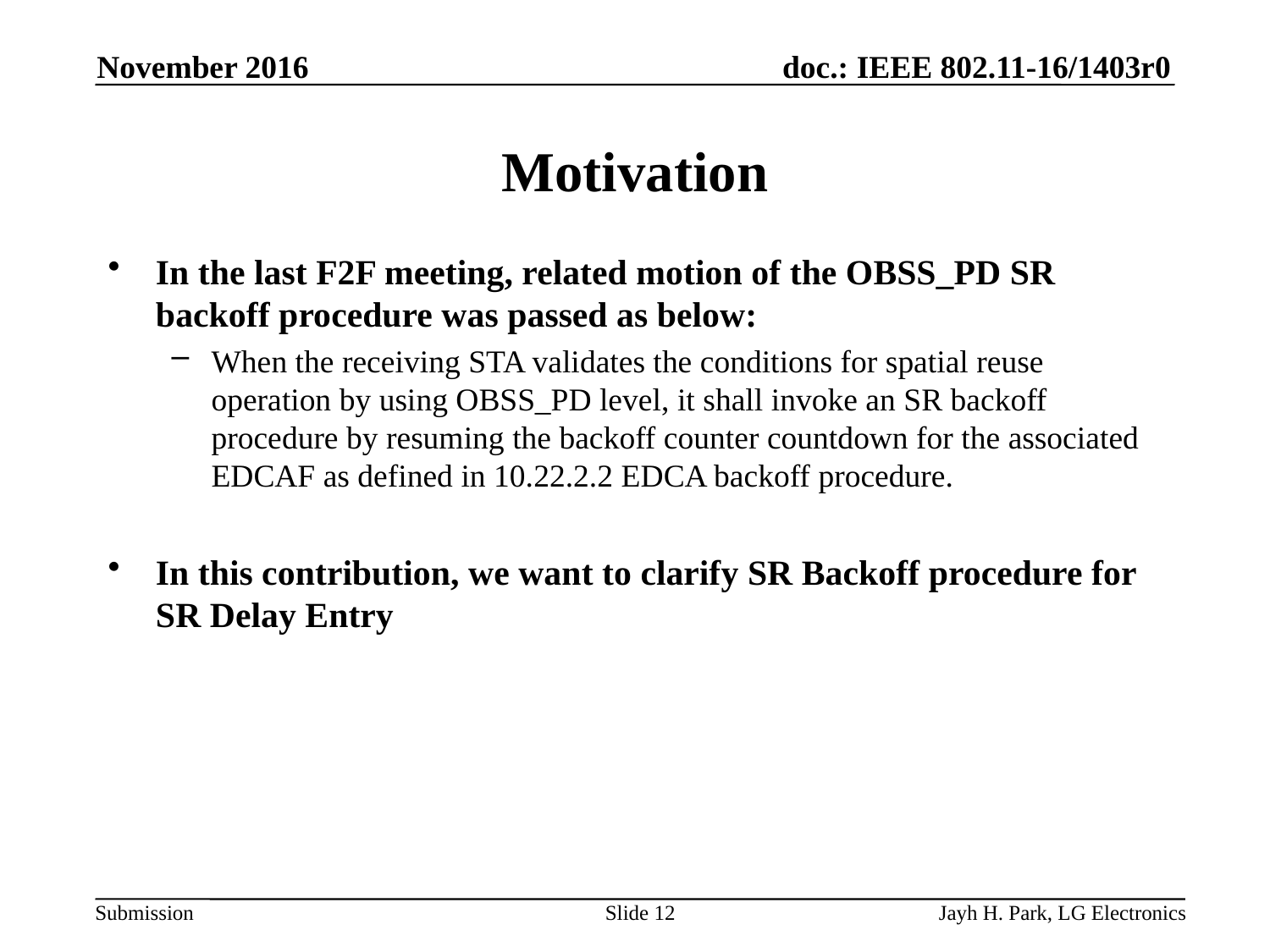

November 2016
# Motivation
In the last F2F meeting, related motion of the OBSS_PD SR backoff procedure was passed as below:
When the receiving STA validates the conditions for spatial reuse operation by using OBSS_PD level, it shall invoke an SR backoff procedure by resuming the backoff counter countdown for the associated EDCAF as defined in 10.22.2.2 EDCA backoff procedure.

In this contribution, we want to clarify SR Backoff procedure for SR Delay Entry

Slide 12
Jayh H. Park, LG Electronics